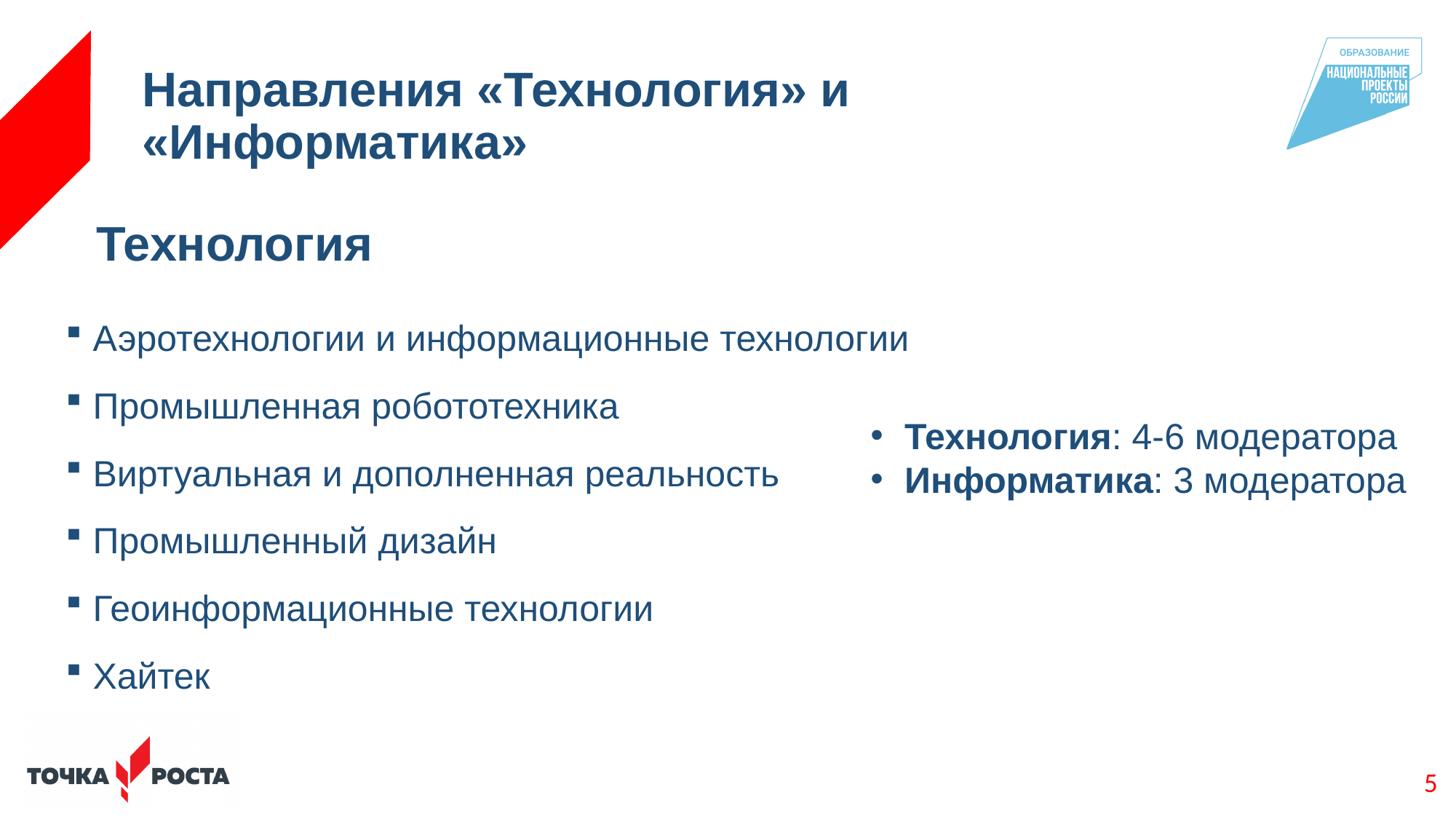

# Направления «Технология» и «Информатика»
Технология
Аэротехнологии и информационные технологии
Промышленная робототехника
Виртуальная и дополненная реальность
Промышленный дизайн
Геоинформационные технологии
Хайтек
Технология: 4-6 модератора
Информатика: 3 модератора
5